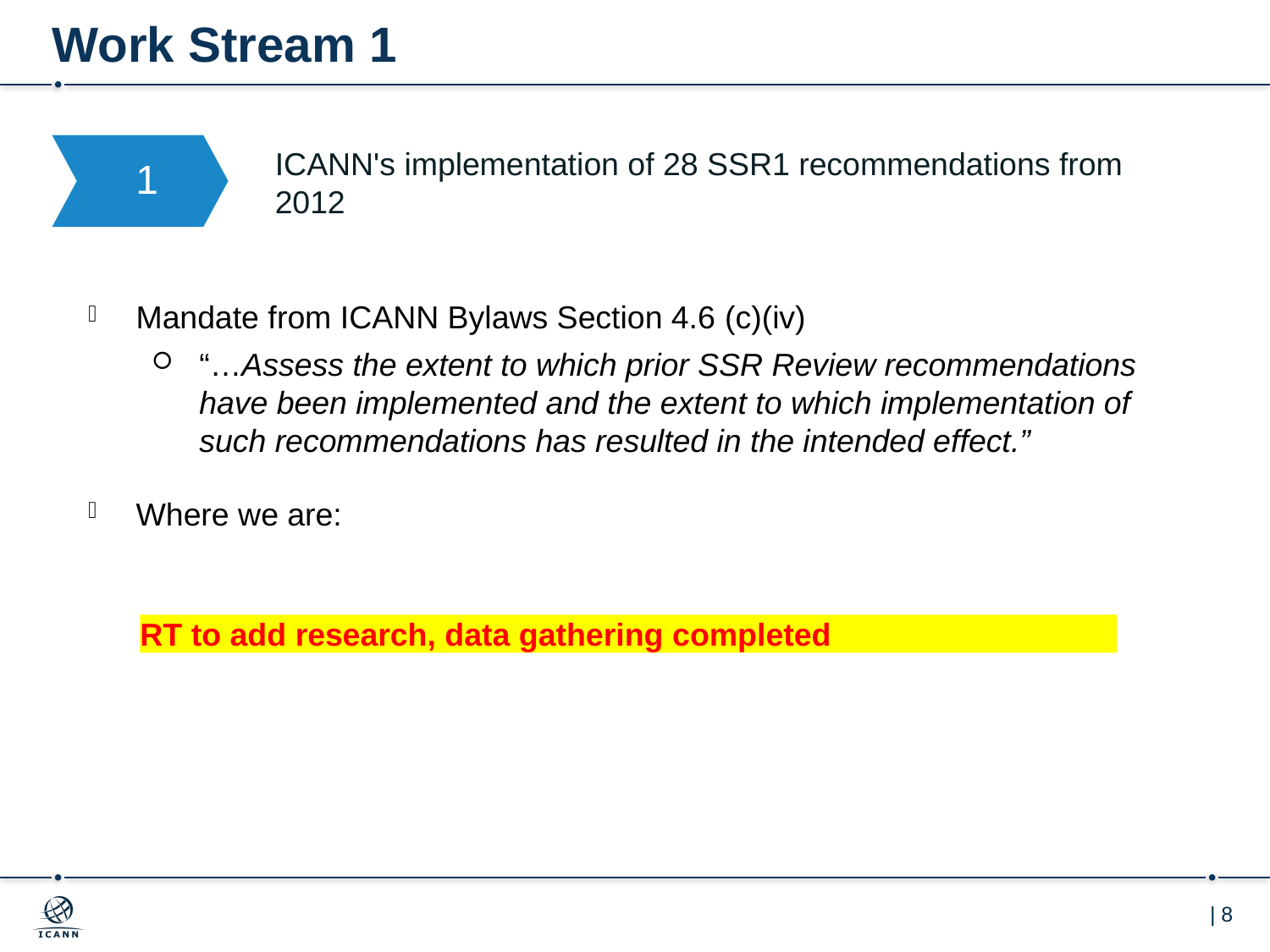

# Work Stream 1
1
ICANN's implementation of 28 SSR1 recommendations from 2012
Mandate from ICANN Bylaws Section 4.6 (c)(iv)
“…Assess the extent to which prior SSR Review recommendations have been implemented and the extent to which implementation of such recommendations has resulted in the intended effect.”
Where we are:
RT to add research, data gathering completed